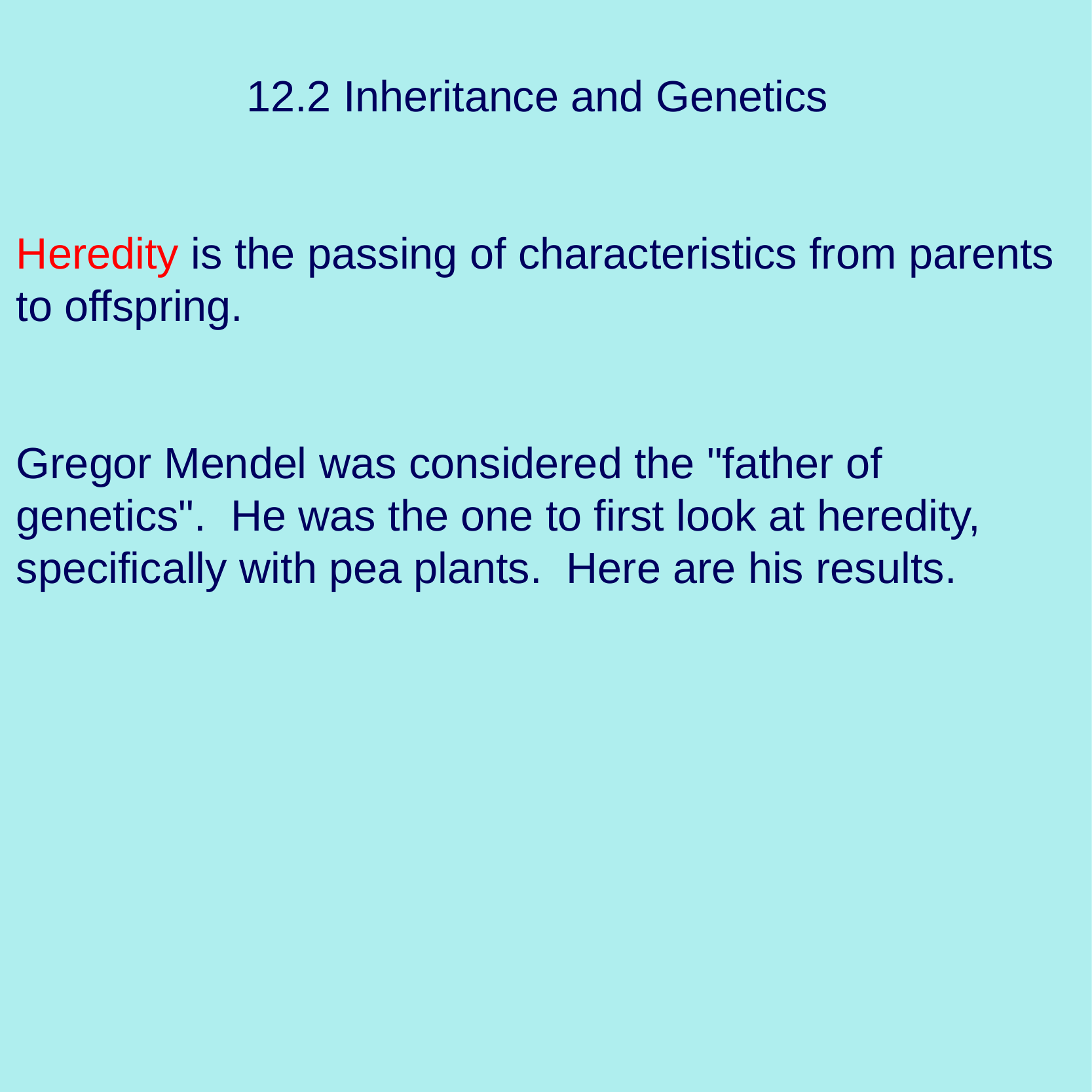

12.2 Inheritance and Genetics

Heredity is the passing of characteristics from parents to offspring.

Gregor Mendel was considered the "father of genetics".  He was the one to first look at heredity, specifically with pea plants.  Here are his results.